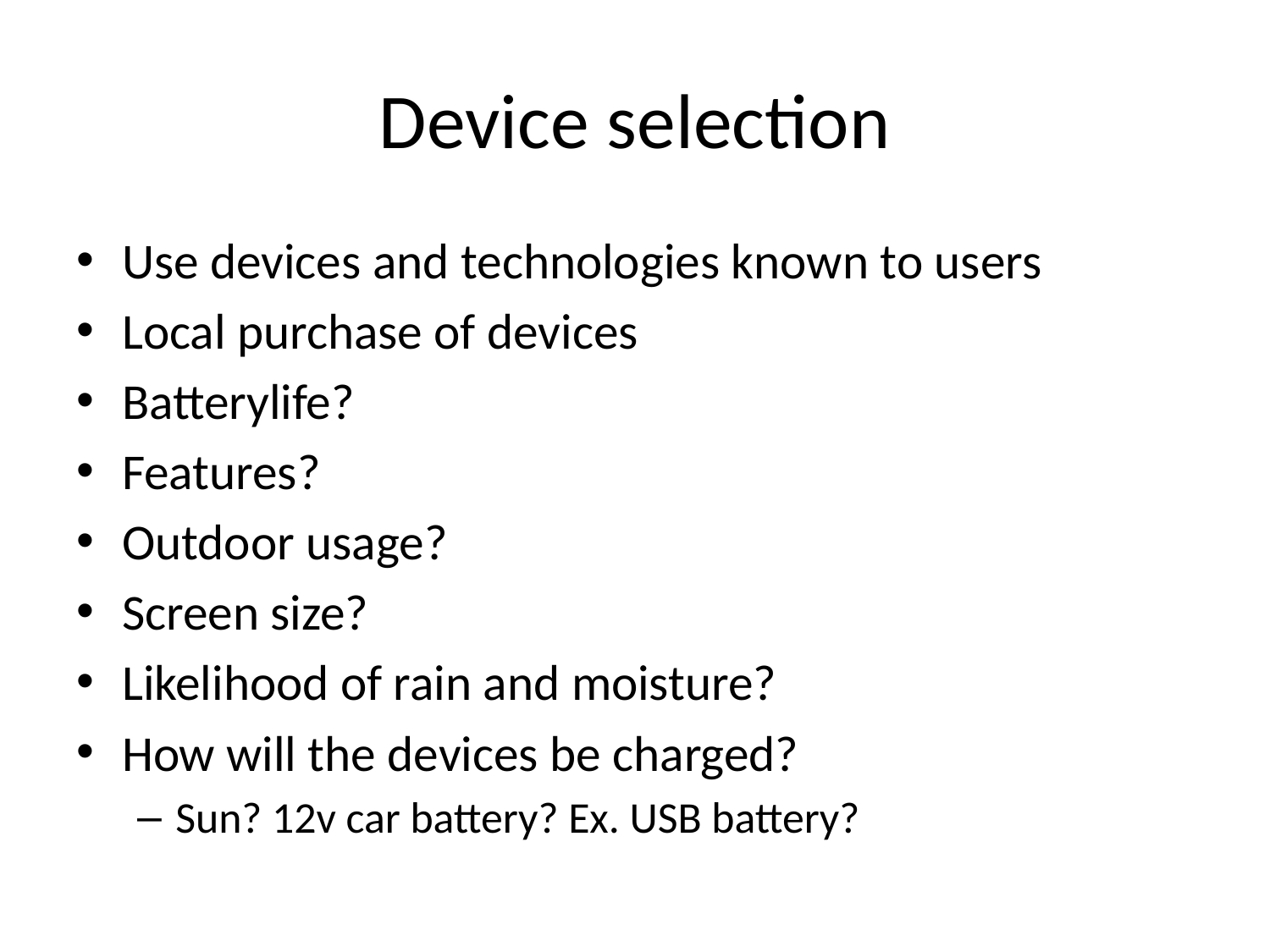

# Device selection
Use devices and technologies known to users
Local purchase of devices
Batterylife?
Features?
Outdoor usage?
Screen size?
Likelihood of rain and moisture?
How will the devices be charged?
Sun? 12v car battery? Ex. USB battery?